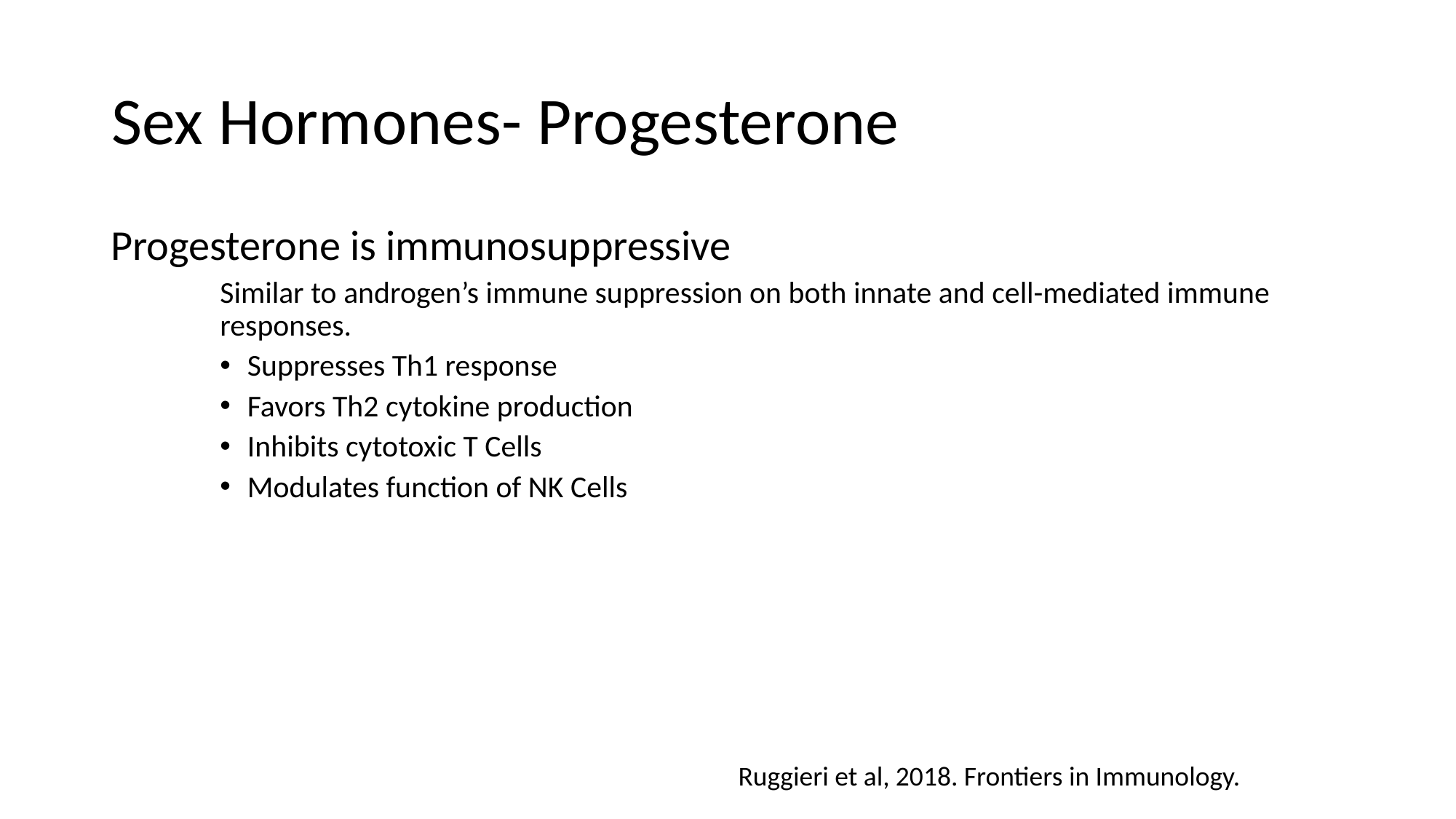

# Sex Hormones- Progesterone
Progesterone is immunosuppressive
Similar to androgen’s immune suppression on both innate and cell-mediated immune responses.
Suppresses Th1 response
Favors Th2 cytokine production
Inhibits cytotoxic T Cells
Modulates function of NK Cells
Ruggieri et al, 2018. Frontiers in Immunology.